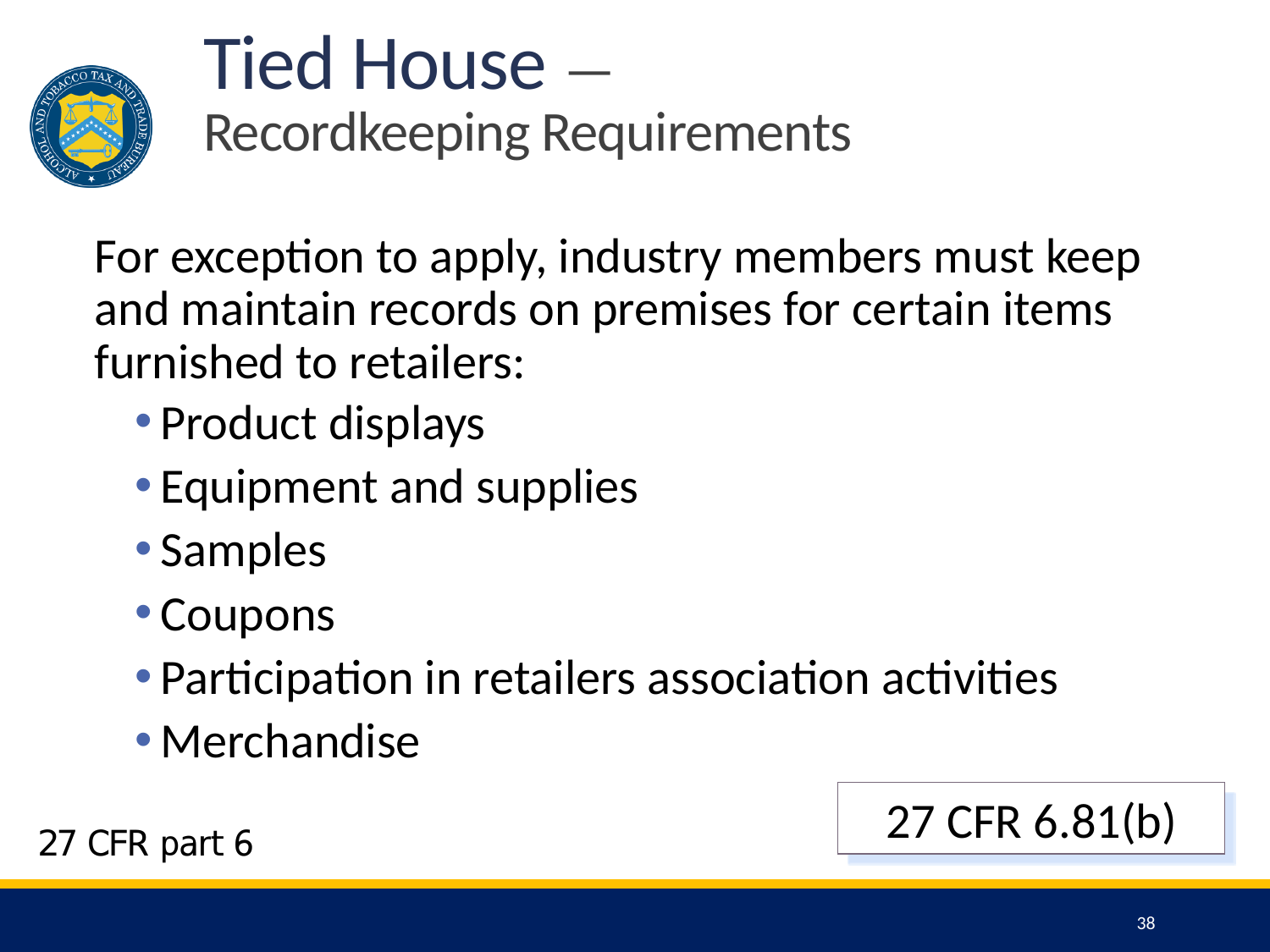

# Tied House — Recordkeeping Requirements
For exception to apply, industry members must keep and maintain records on premises for certain items furnished to retailers:
Product displays
Equipment and supplies
Samples
Coupons
Participation in retailers association activities
Merchandise

27 CFR 6.81(b)
27 CFR part 6
38